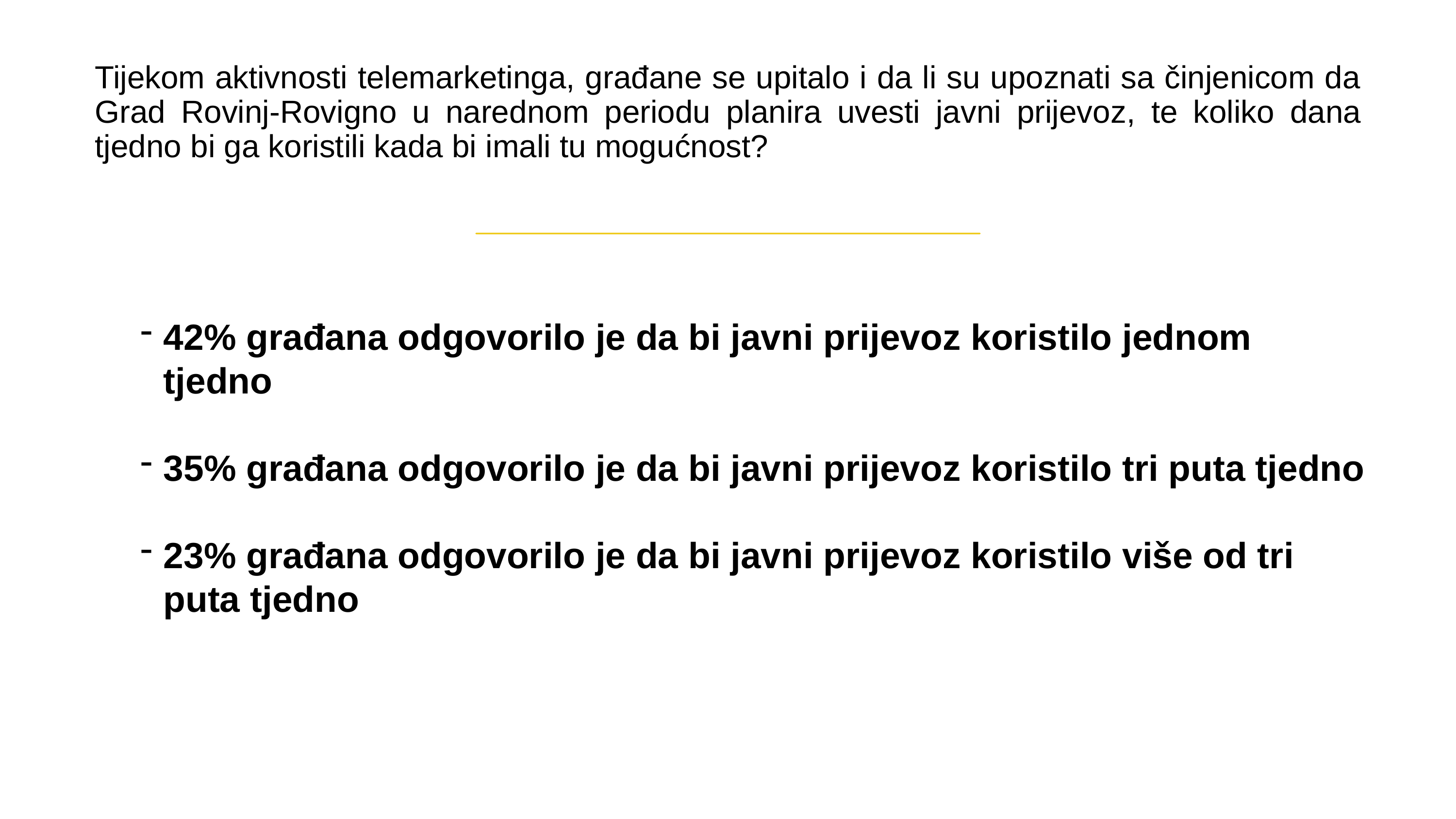

Tijekom aktivnosti telemarketinga, građane se upitalo i da li su upoznati sa činjenicom da Grad Rovinj-Rovigno u narednom periodu planira uvesti javni prijevoz, te koliko dana tjedno bi ga koristili kada bi imali tu mogućnost?

42% građana odgovorilo je da bi javni prijevoz koristilo jednom tjedno

35% građana odgovorilo je da bi javni prijevoz koristilo tri puta tjedno

23% građana odgovorilo je da bi javni prijevoz koristilo više od tri puta tjedno